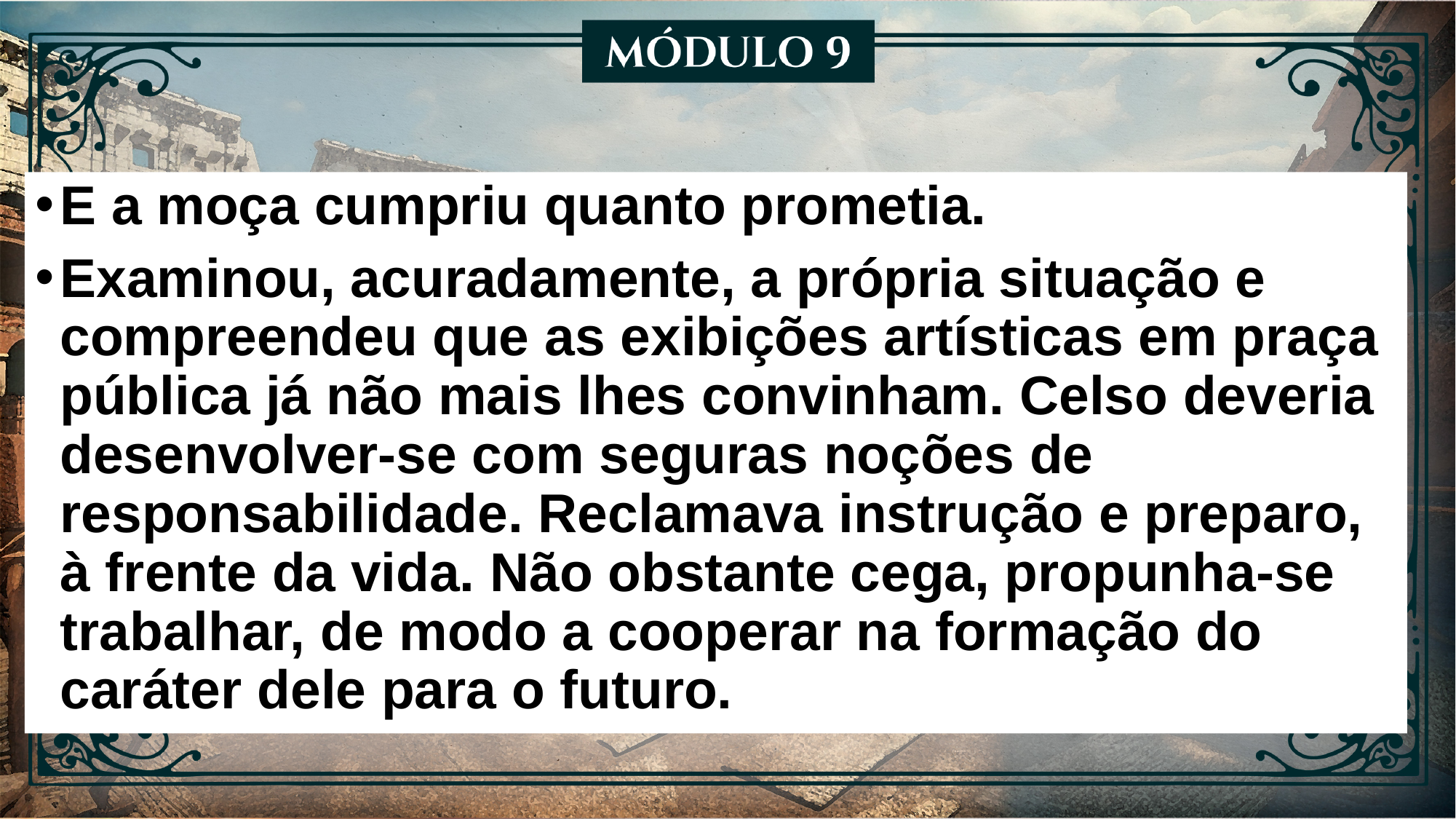

E a moça cumpriu quanto prometia.
Examinou, acuradamente, a própria situação e compreendeu que as exibições artísticas em praça pública já não mais lhes convinham. Celso deveria desenvolver-se com seguras noções de responsabilidade. Reclamava instrução e preparo, à frente da vida. Não obstante cega, propunha-se trabalhar, de modo a cooperar na formação do caráter dele para o futuro.